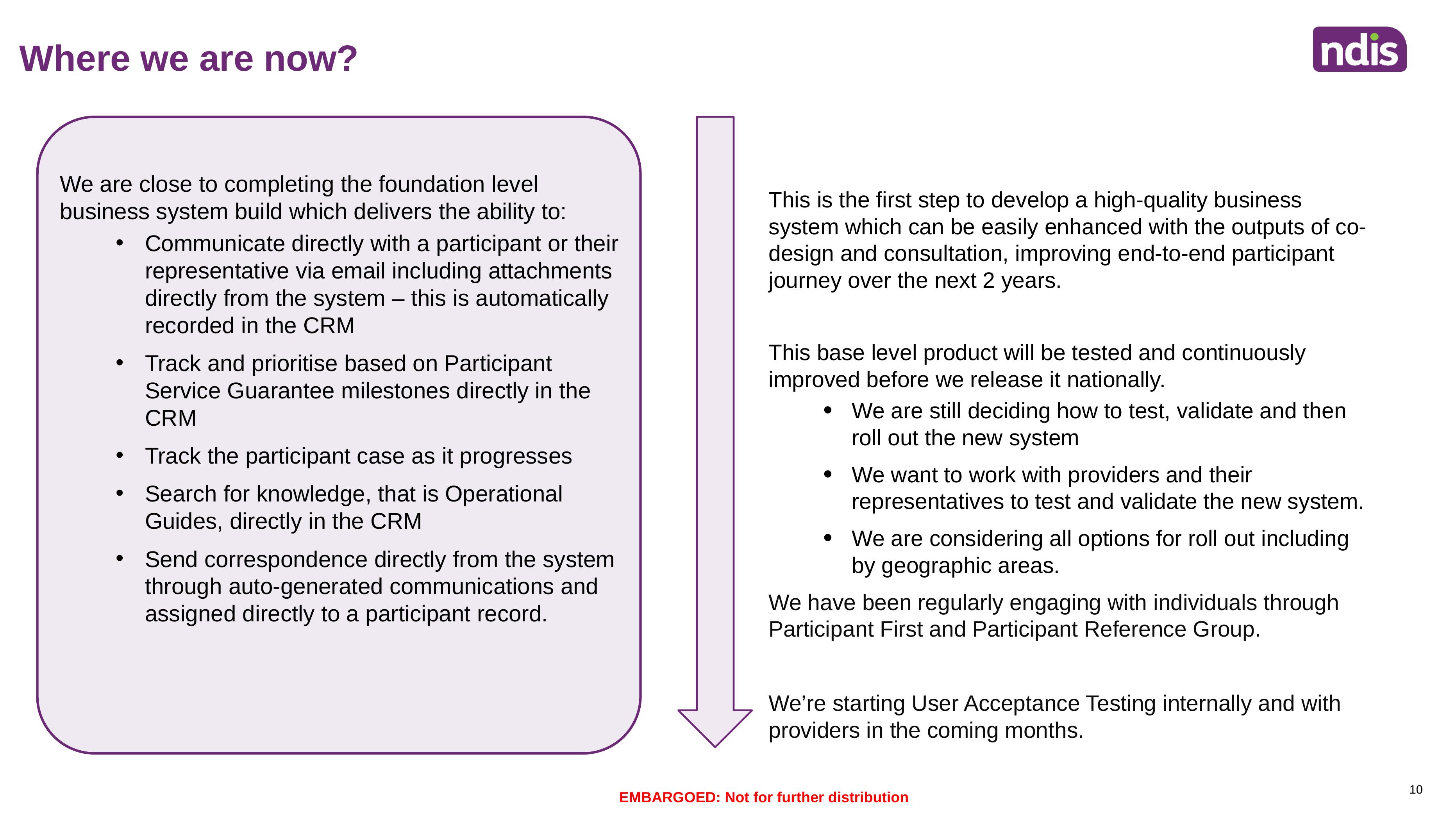

# Where we are now?

This is the first step to develop a high-quality business system which can be easily enhanced with the outputs of co-design and consultation, improving end-to-end participant journey over the next 2 years.

This base level product will be tested and continuously improved before we release it nationally.
We are still deciding how to test, validate and then roll out the new system
We want to work with providers and their representatives to test and validate the new system.
We are considering all options for roll out including by geographic areas.
We have been regularly engaging with individuals through Participant First and Participant Reference Group.

We’re starting User Acceptance Testing internally and with providers in the coming months.

We are close to completing the foundation level business system build which delivers the ability to:
Communicate directly with a participant or their representative via email including attachments directly from the system – this is automatically recorded in the CRM
Track and prioritise based on Participant Service Guarantee milestones directly in the CRM
Track the participant case as it progresses
Search for knowledge, that is Operational Guides, directly in the CRM
Send correspondence directly from the system through auto-generated communications and assigned directly to a participant record.